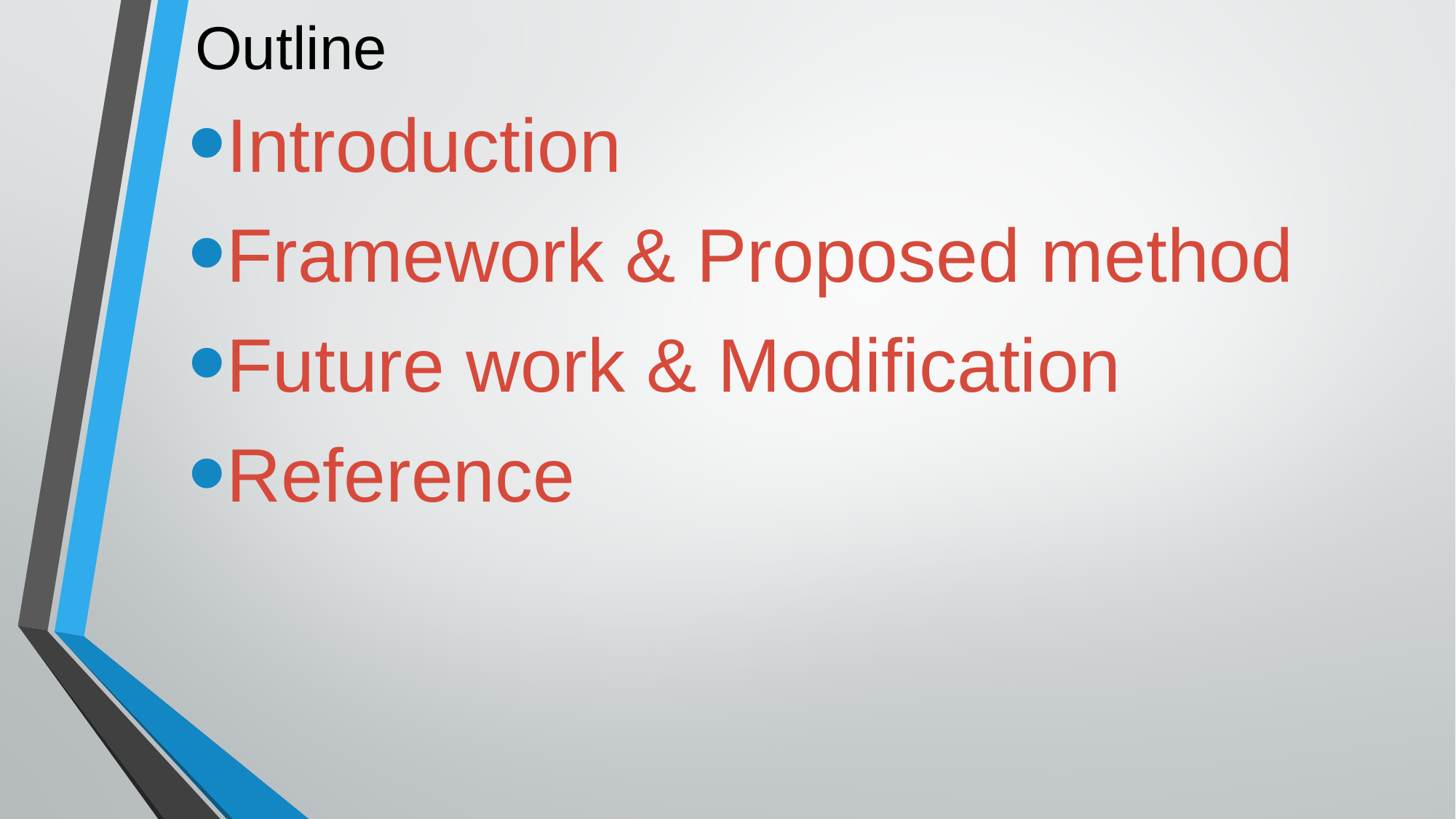

# Outline
Introduction
Framework & Proposed method
Future work & Modification
Reference